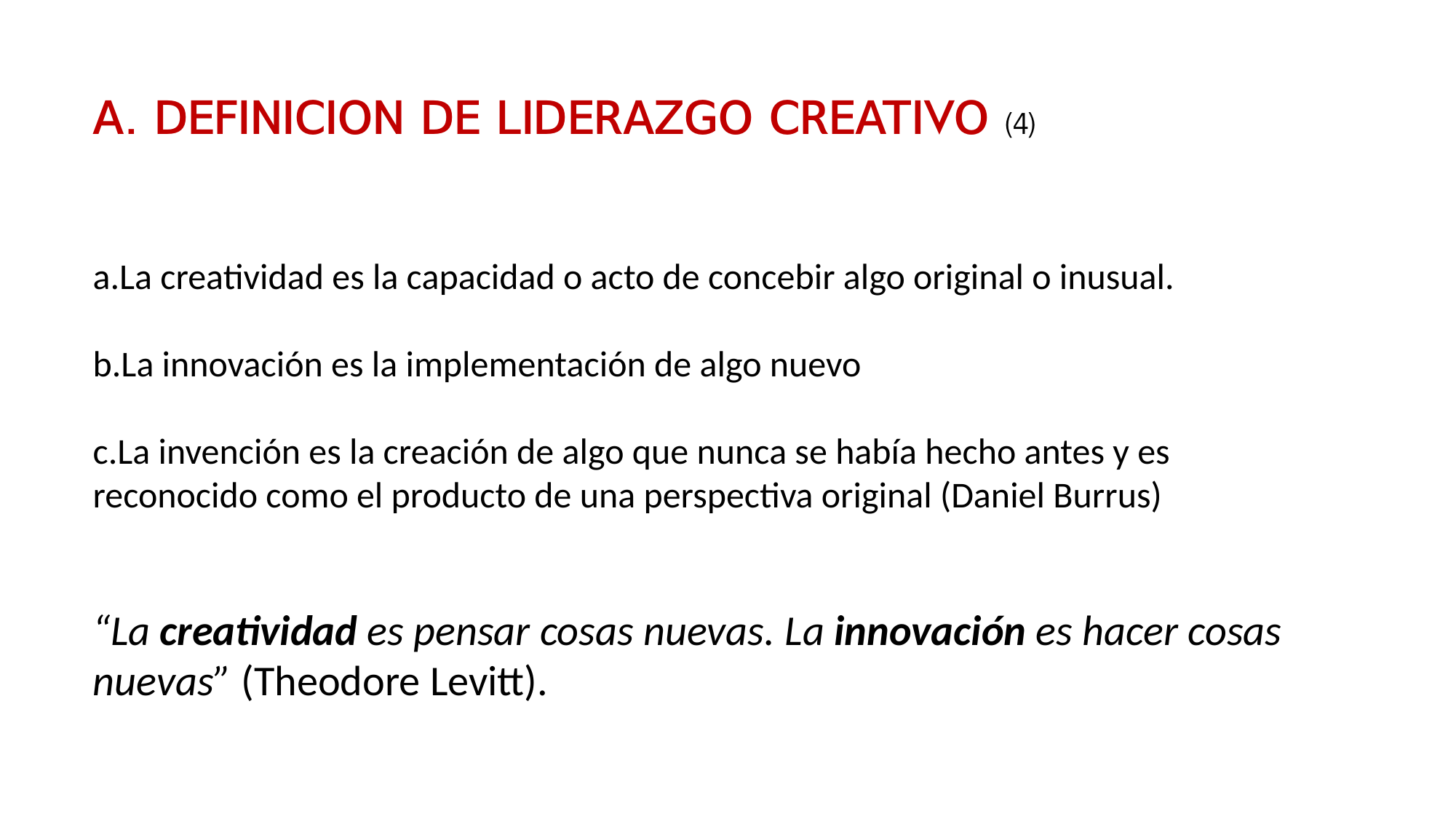

DEFINICION DE LIDERAZGO CREATIVO (4)

a.La creatividad es la capacidad o acto de concebir algo original o inusual.

b.La innovación es la implementación de algo nuevo

c.La invención es la creación de algo que nunca se había hecho antes y es reconocido como el producto de una perspectiva original (Daniel Burrus)

“La creatividad es pensar cosas nuevas. La innovación es hacer cosas nuevas” (Theodore Levitt).